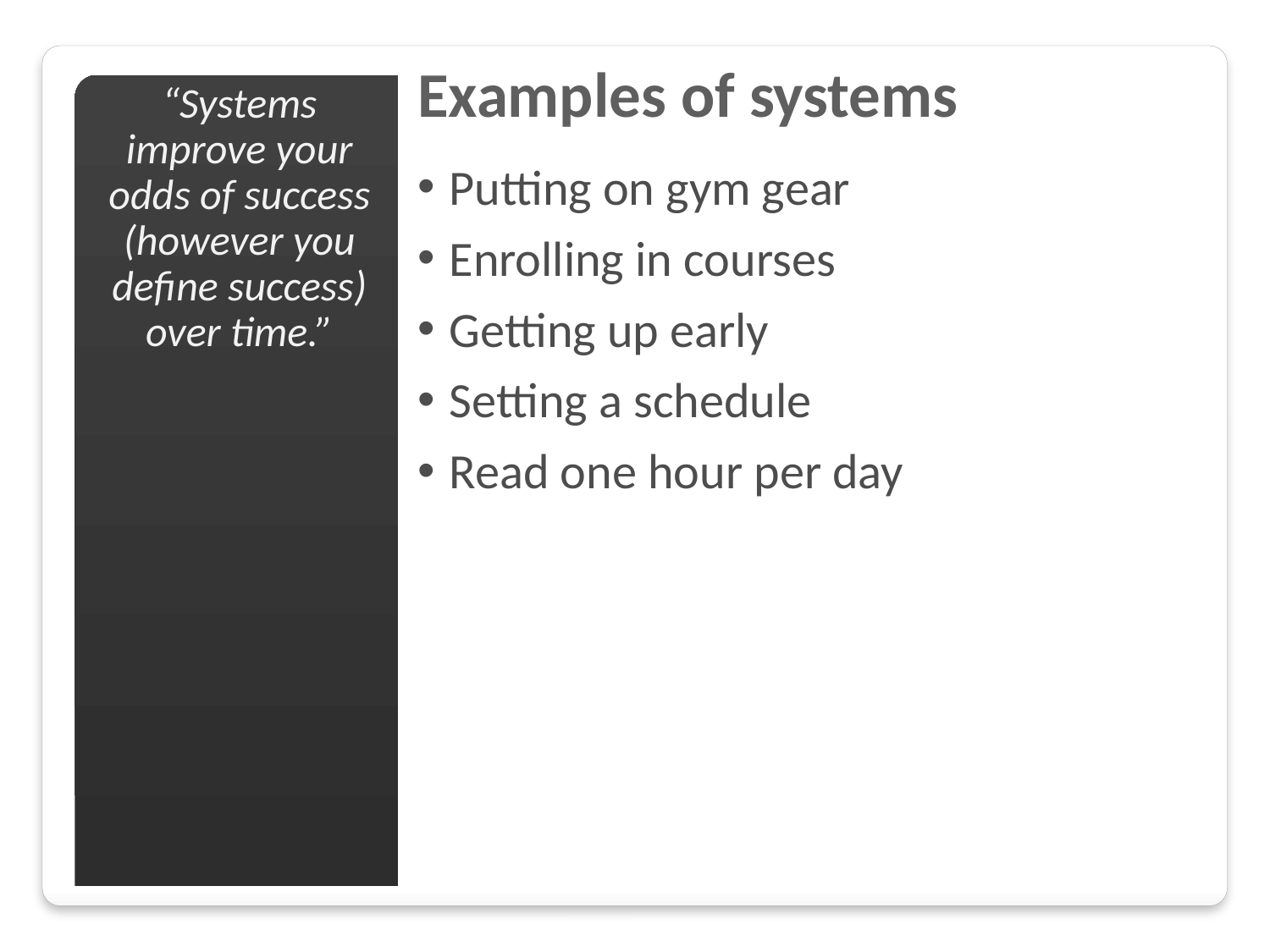

# Examples of systems
“Systems improve your odds of success (however you define success) over time.”
Putting on gym gear
Enrolling in courses
Getting up early
Setting a schedule
Read one hour per day